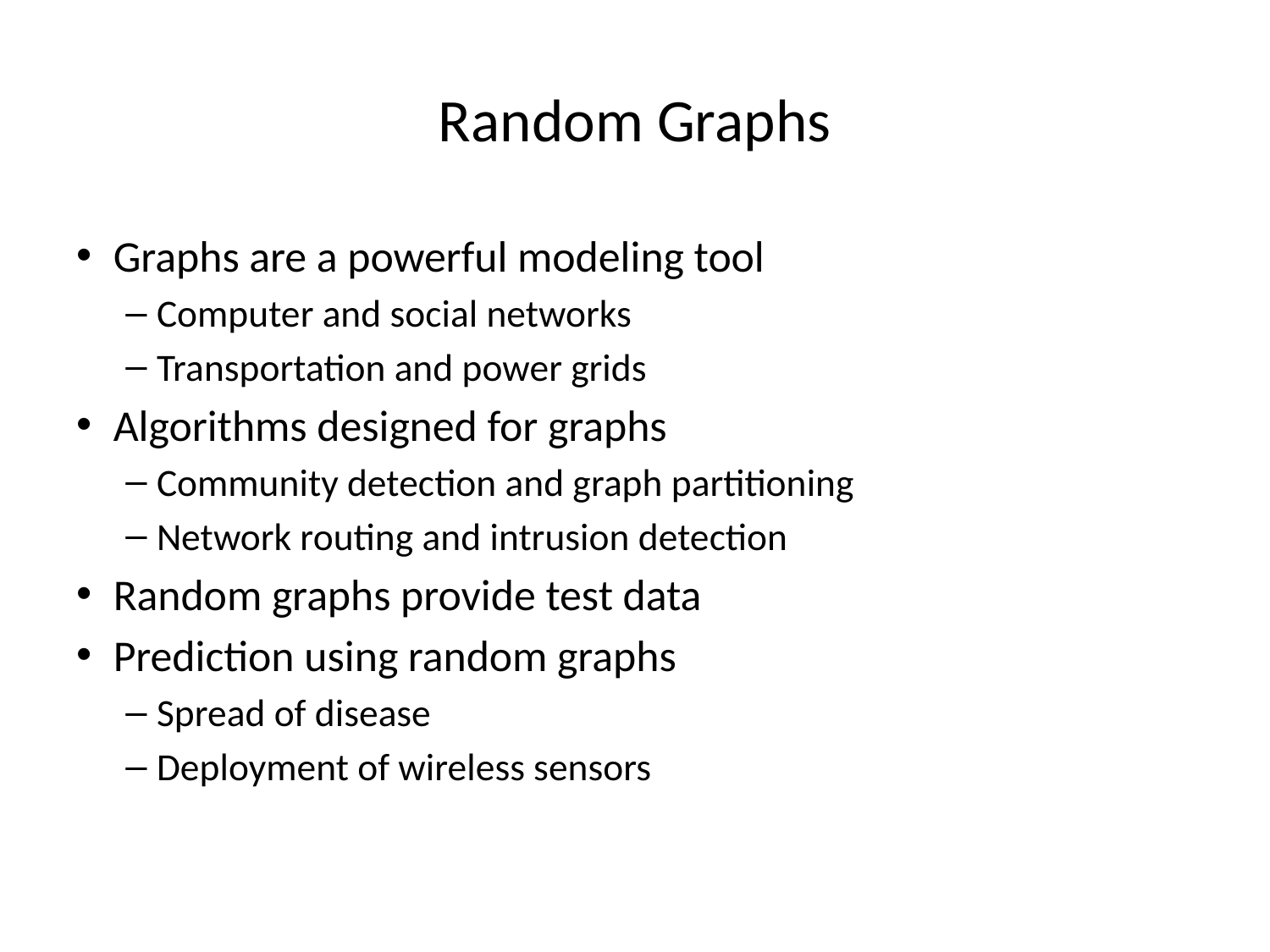

# Random Graphs
Graphs are a powerful modeling tool
Computer and social networks
Transportation and power grids
Algorithms designed for graphs
Community detection and graph partitioning
Network routing and intrusion detection
Random graphs provide test data
Prediction using random graphs
Spread of disease
Deployment of wireless sensors